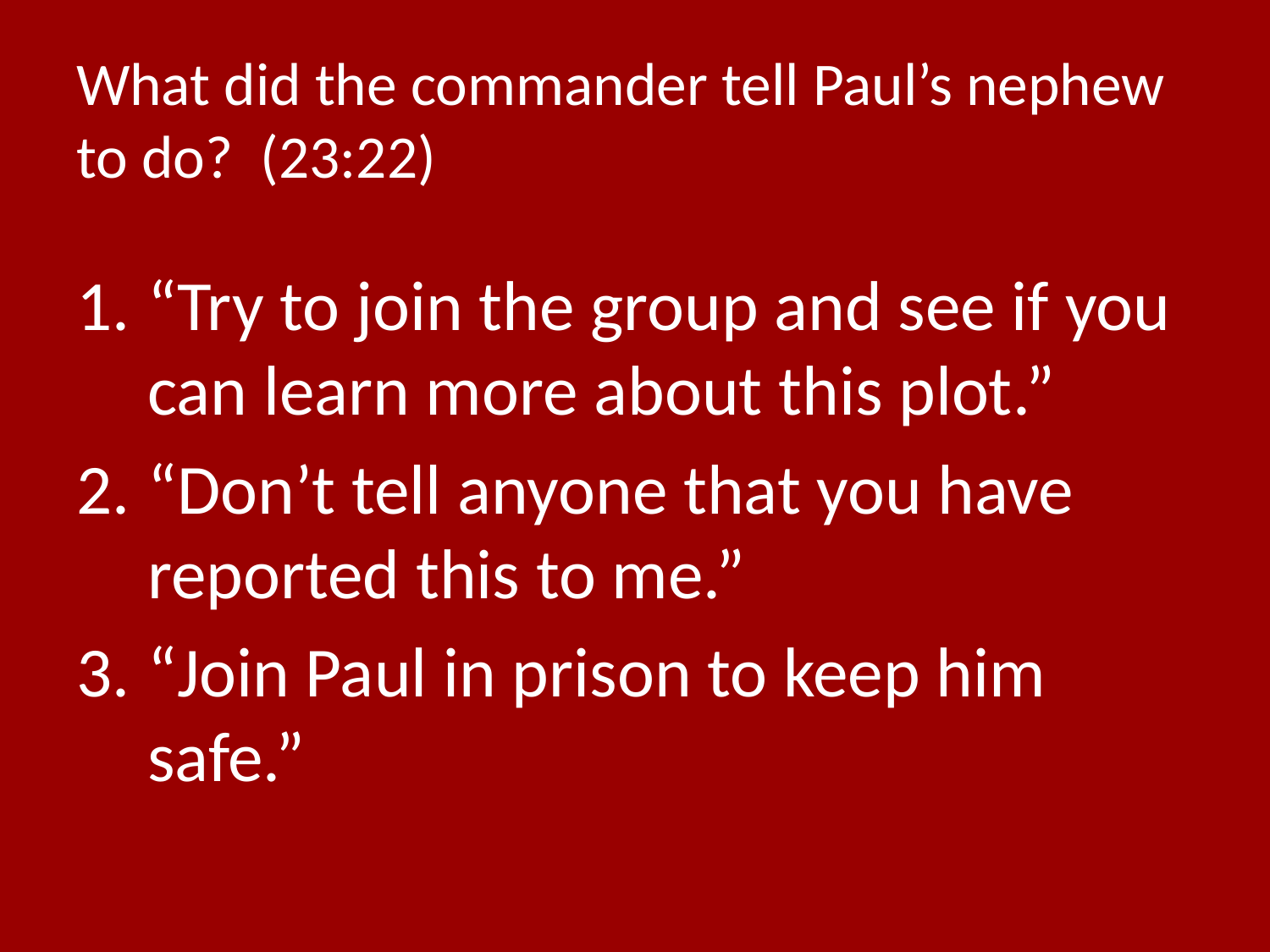

# What did the commander tell Paul’s nephew to do?  (23:22)
“Try to join the group and see if you can learn more about this plot.”
“Don’t tell anyone that you have reported this to me.”
“Join Paul in prison to keep him safe.”